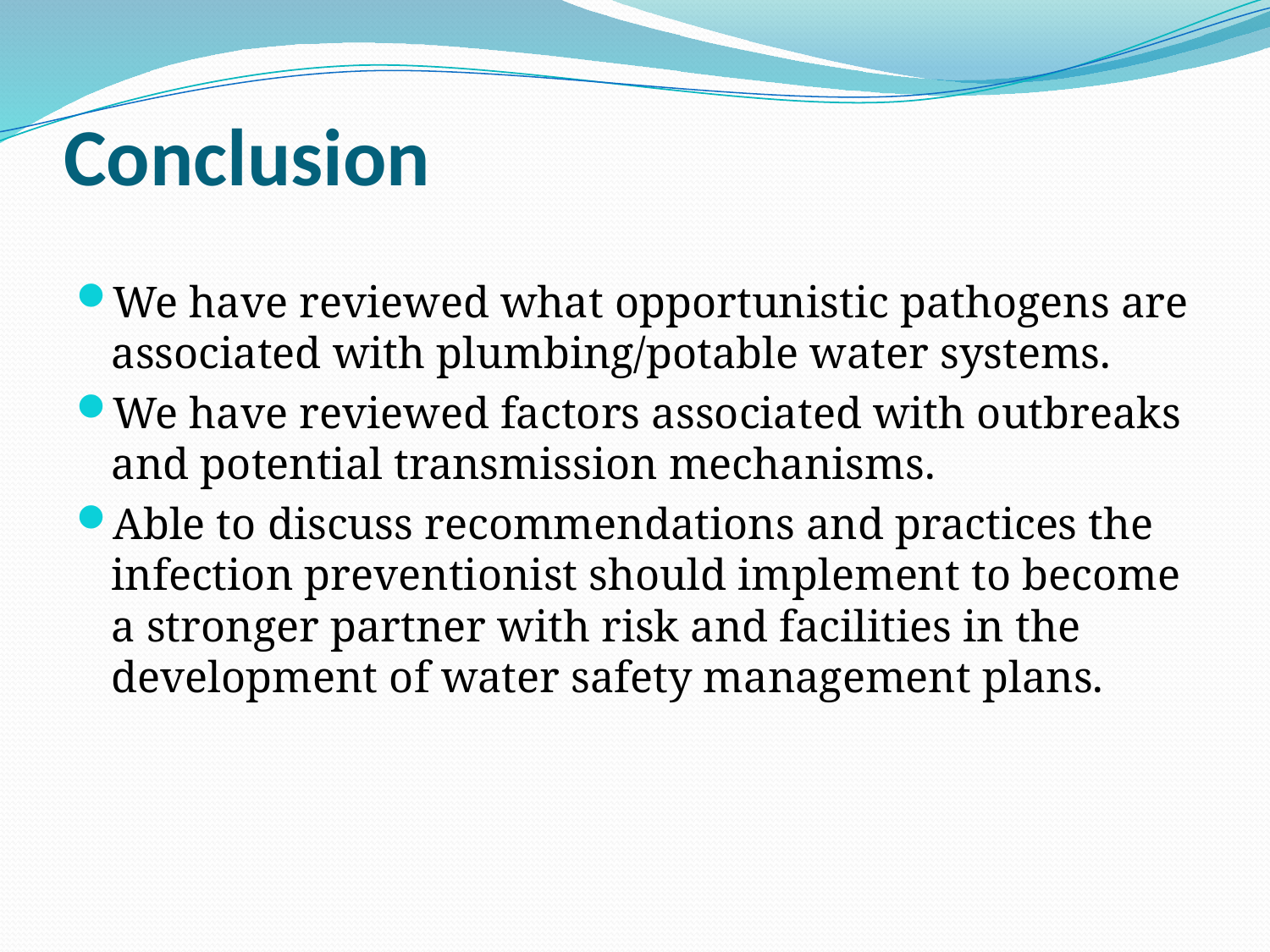

# Conclusion
We have reviewed what opportunistic pathogens are associated with plumbing/potable water systems.
We have reviewed factors associated with outbreaks and potential transmission mechanisms.
Able to discuss recommendations and practices the infection preventionist should implement to become a stronger partner with risk and facilities in the development of water safety management plans.